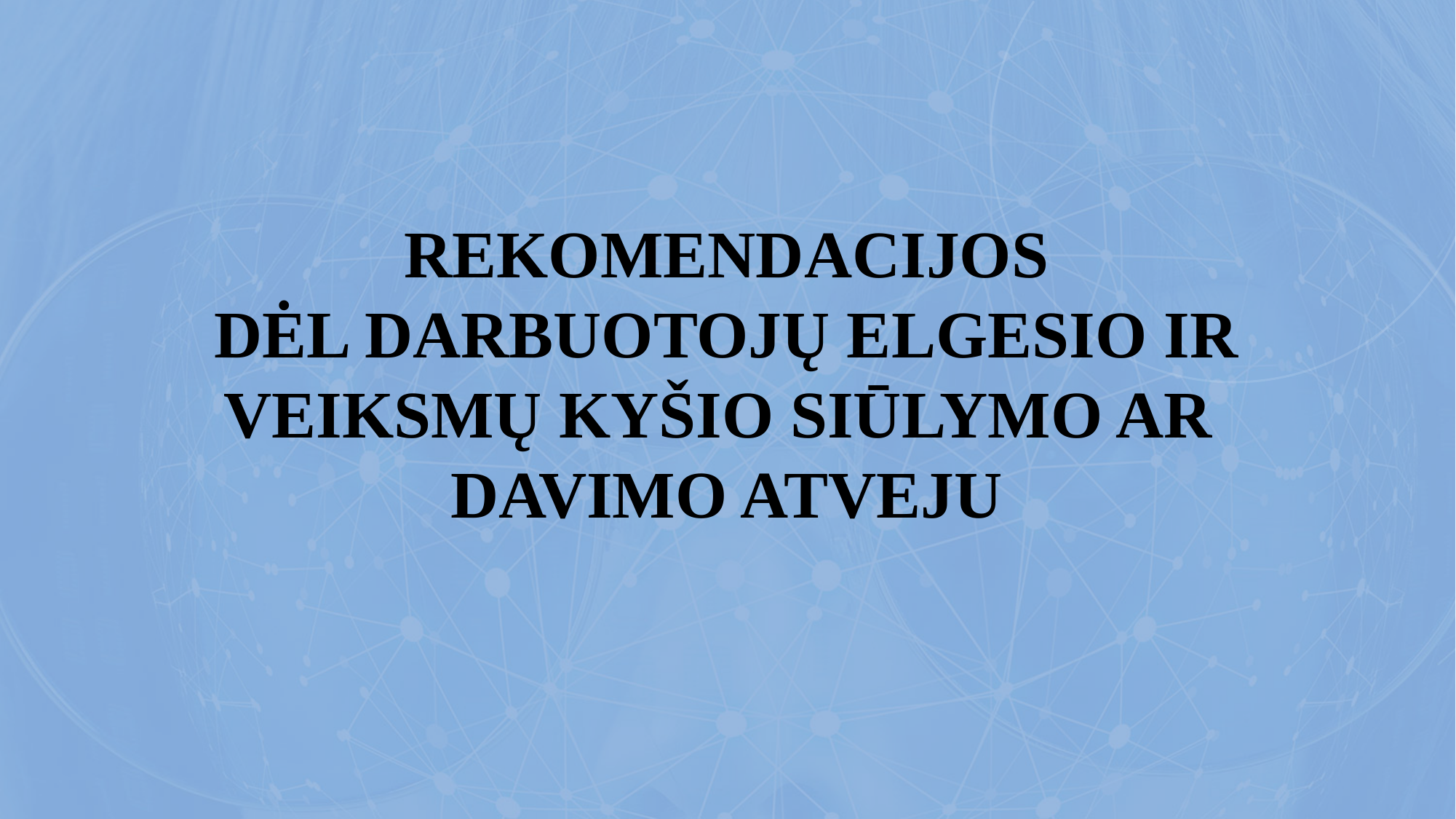

REKOMENDACIJOS
DĖL DARBUOTOJŲ ELGESIO IR VEIKSMŲ KYŠIO SIŪLYMO AR
DAVIMO ATVEJU